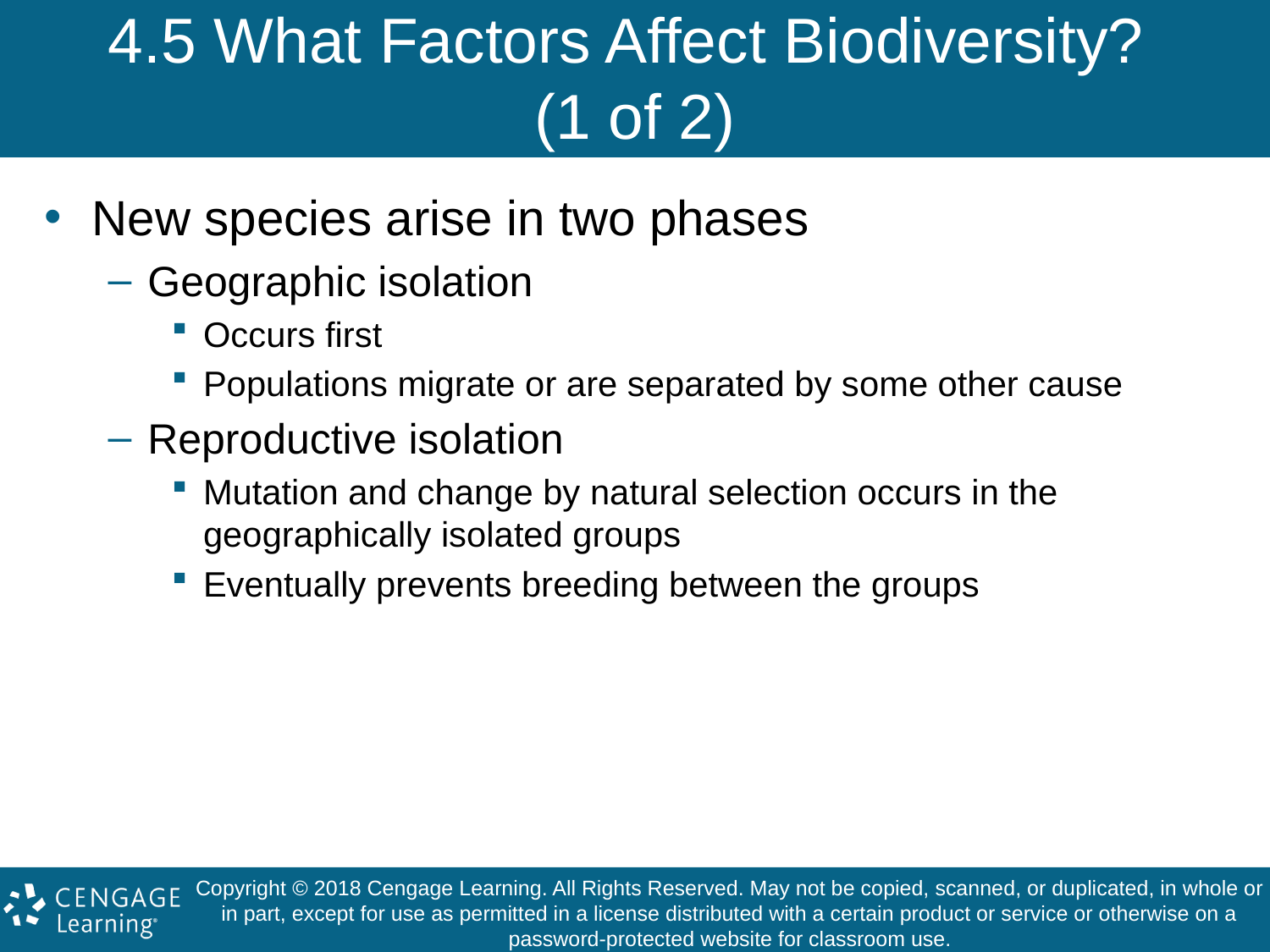

# 4.5 What Factors Affect Biodiversity? (1 of 2)
New species arise in two phases
Geographic isolation
Occurs first
Populations migrate or are separated by some other cause
Reproductive isolation
Mutation and change by natural selection occurs in the geographically isolated groups
Eventually prevents breeding between the groups